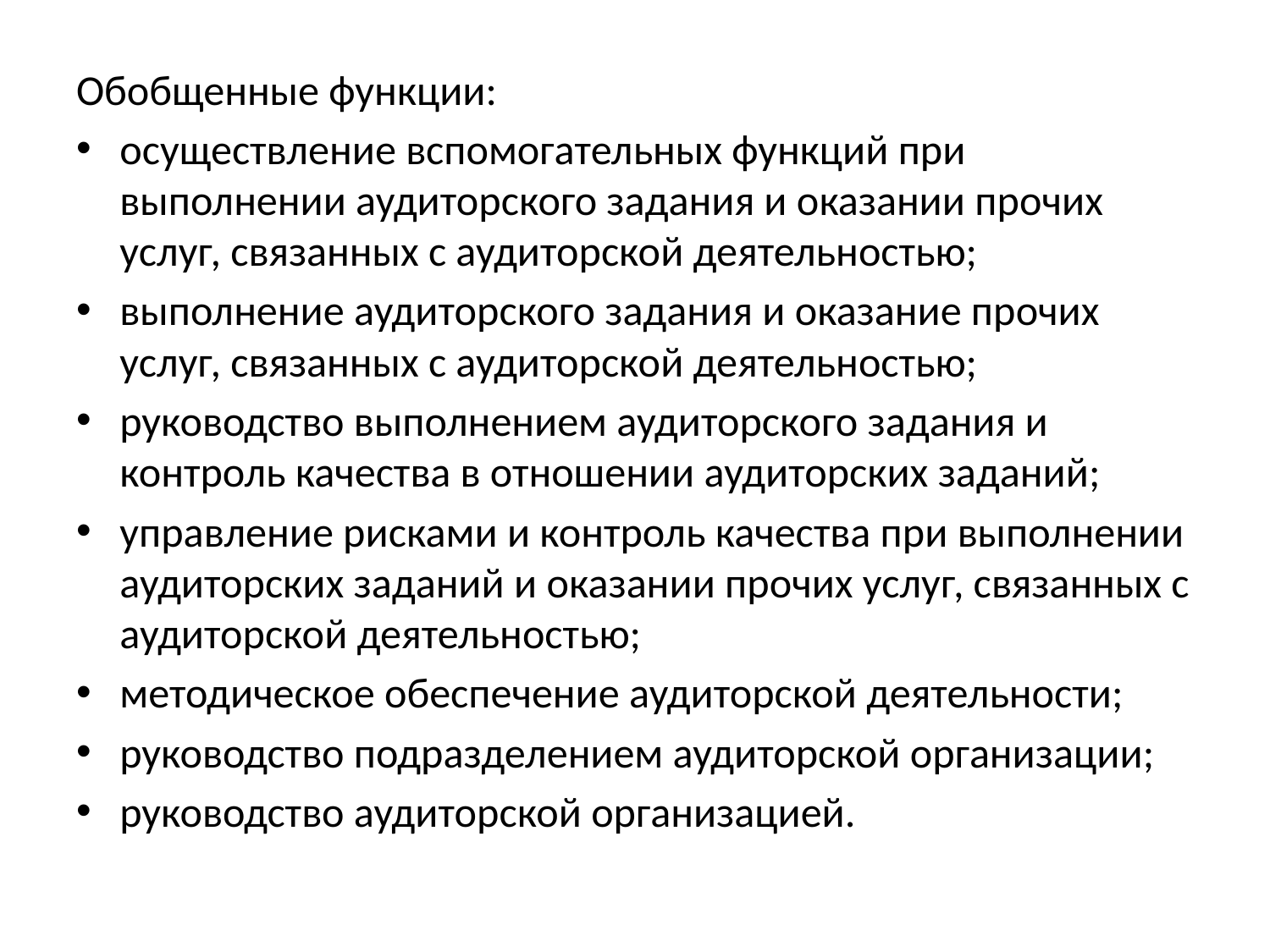

Обобщенные функции:
осуществление вспомогательных функций при выполнении аудиторского задания и оказании прочих услуг, связанных с аудиторской деятельностью;
выполнение аудиторского задания и оказание прочих услуг, связанных с аудиторской деятельностью;
руководство выполнением аудиторского задания и контроль качества в отношении аудиторских заданий;
управление рисками и контроль качества при выполнении аудиторских заданий и оказании прочих услуг, связанных с аудиторской деятельностью;
методическое обеспечение аудиторской деятельности;
руководство подразделением аудиторской организации;
руководство аудиторской организацией.